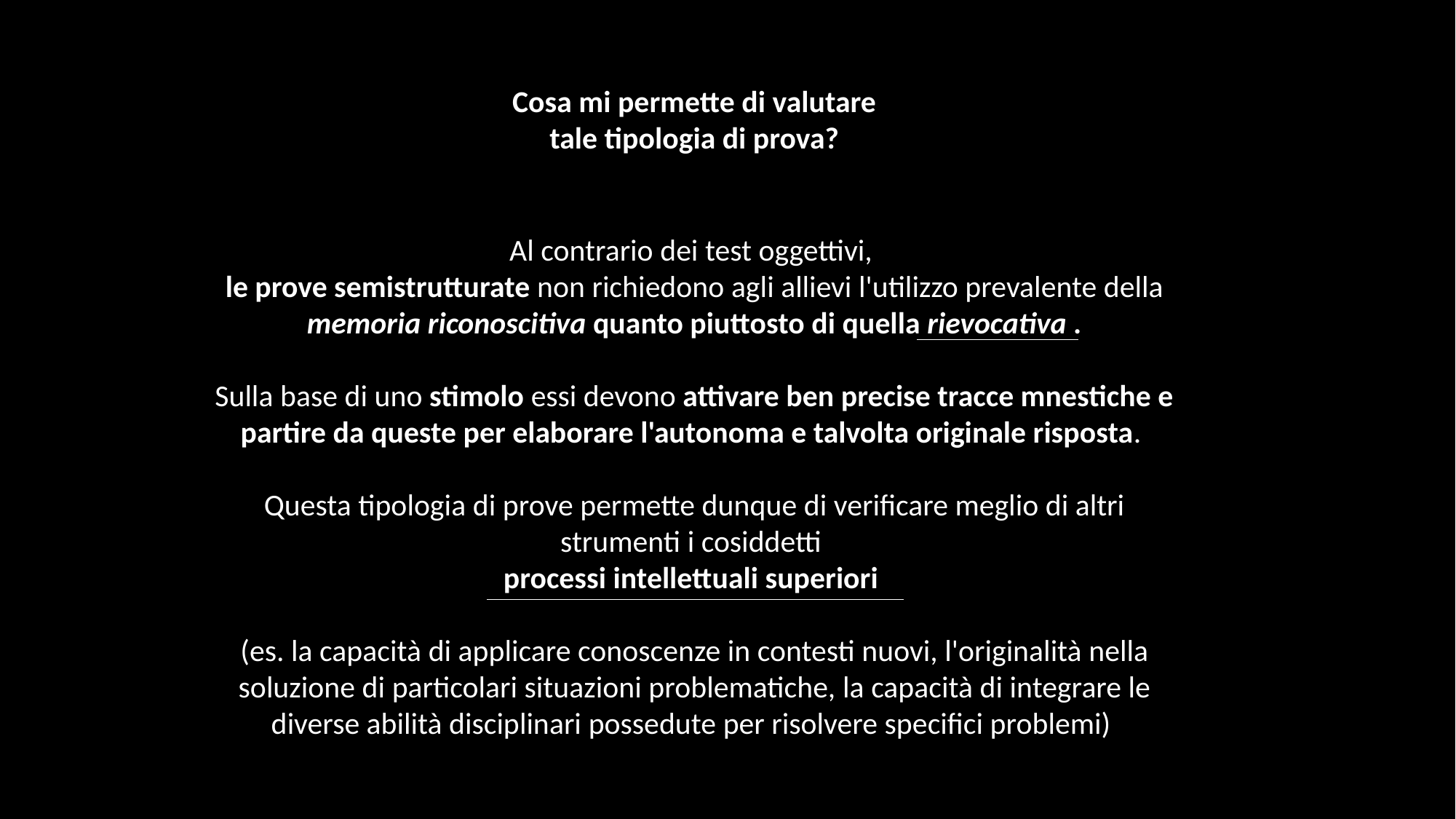

Cosa mi permette di valutare
tale tipologia di prova?
Al contrario dei test oggettivi,
le prove semistrutturate non richiedono agli allievi l'utilizzo prevalente della memoria riconoscitiva quanto piuttosto di quella rievocativa .

Sulla base di uno stimolo essi devono attivare ben precise tracce mnestiche e partire da queste per elaborare l'autonoma e talvolta originale risposta.

Questa tipologia di prove permette dunque di verificare meglio di altri strumenti i cosiddetti
processi intellettuali superiori

(es. la capacità di applicare conoscenze in contesti nuovi, l'originalità nella soluzione di particolari situazioni problematiche, la capacità di integrare le diverse abilità disciplinari possedute per risolvere specifici problemi)